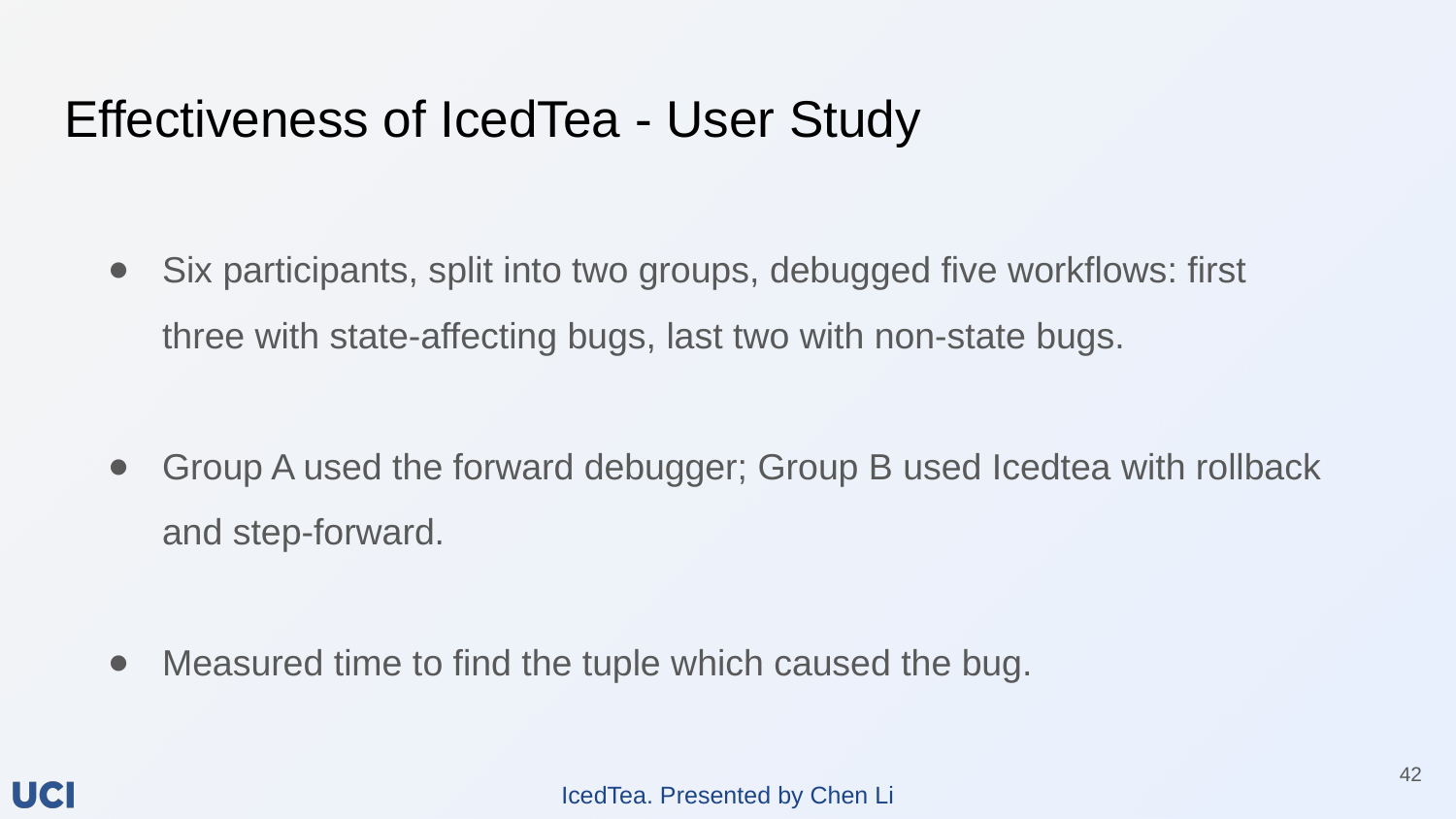

# Effectiveness of IcedTea - User Study
Six participants, split into two groups, debugged five workflows: first three with state-affecting bugs, last two with non-state bugs.

Group A used the forward debugger; Group B used Icedtea with rollback and step-forward.

Measured time to find the tuple which caused the bug.

42